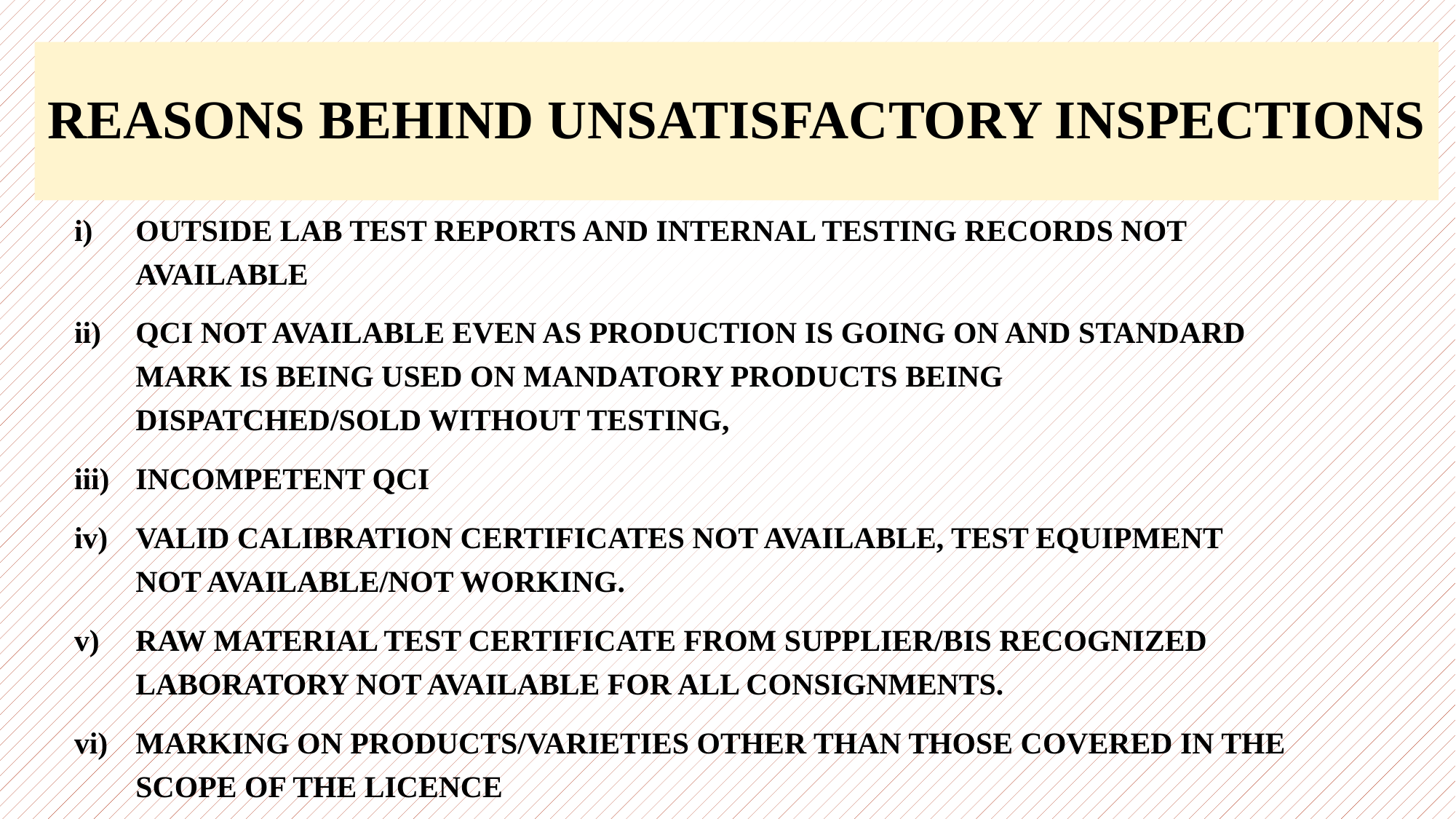

# REASONS BEHIND UNSATISFACTORY INSPECTIONS
Outside lab test reports and Internal testing records not available
QCI not available even as production is going on and Standard Mark is being used on mandatory products being dispatched/sold without testing,
Incompetent QCI
Valid Calibration certificates not available, Test equipment not available/not working.
Raw material Test Certificate from supplier/BIS recognized laboratory not available for all consignments.
Marking on products/varieties other than those covered in the scope of the licence